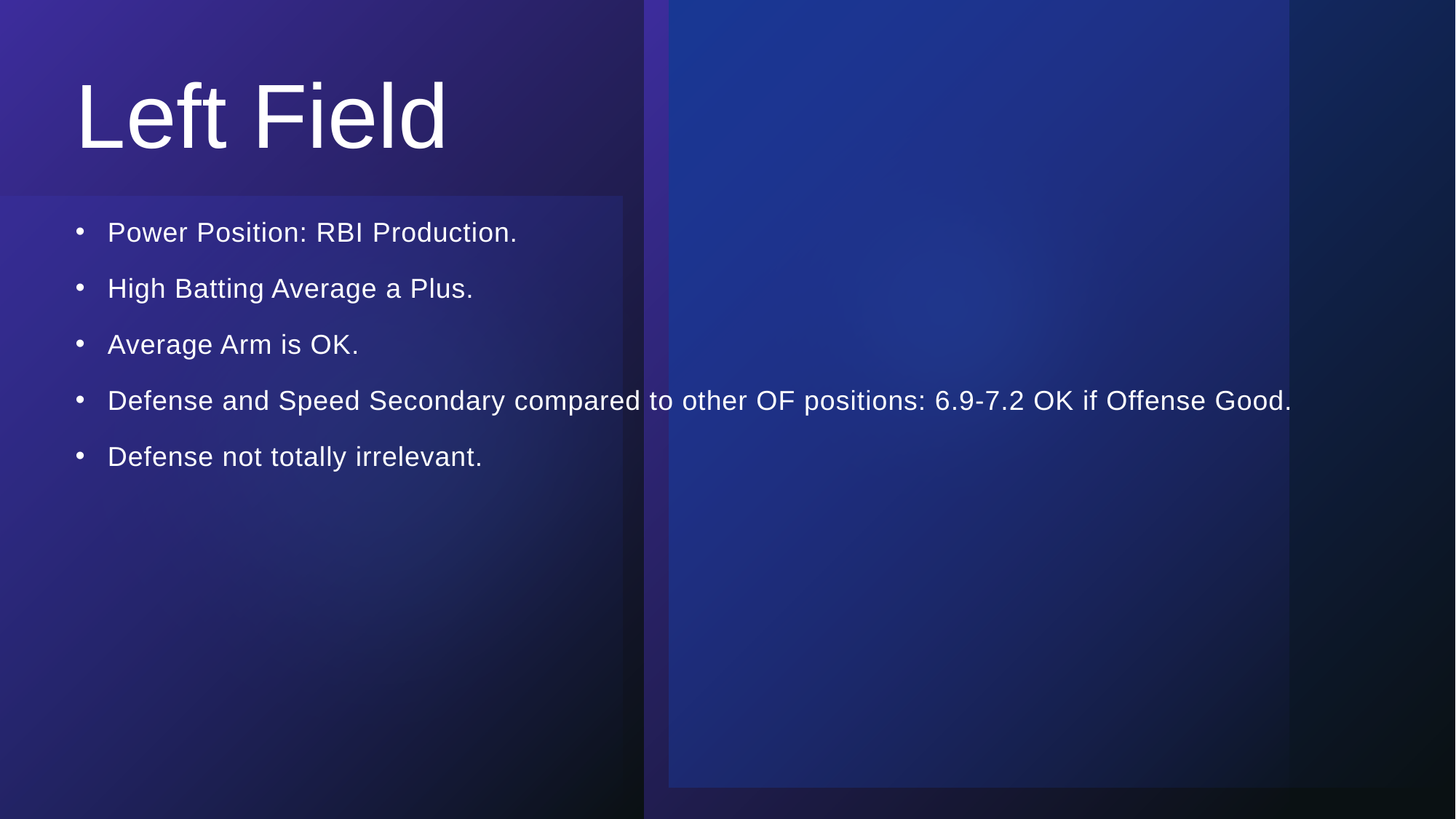

# Left Field
Power Position: RBI Production.
High Batting Average a Plus.
Average Arm is OK.
Defense and Speed Secondary compared to other OF positions: 6.9-7.2 OK if Offense Good.
Defense not totally irrelevant.